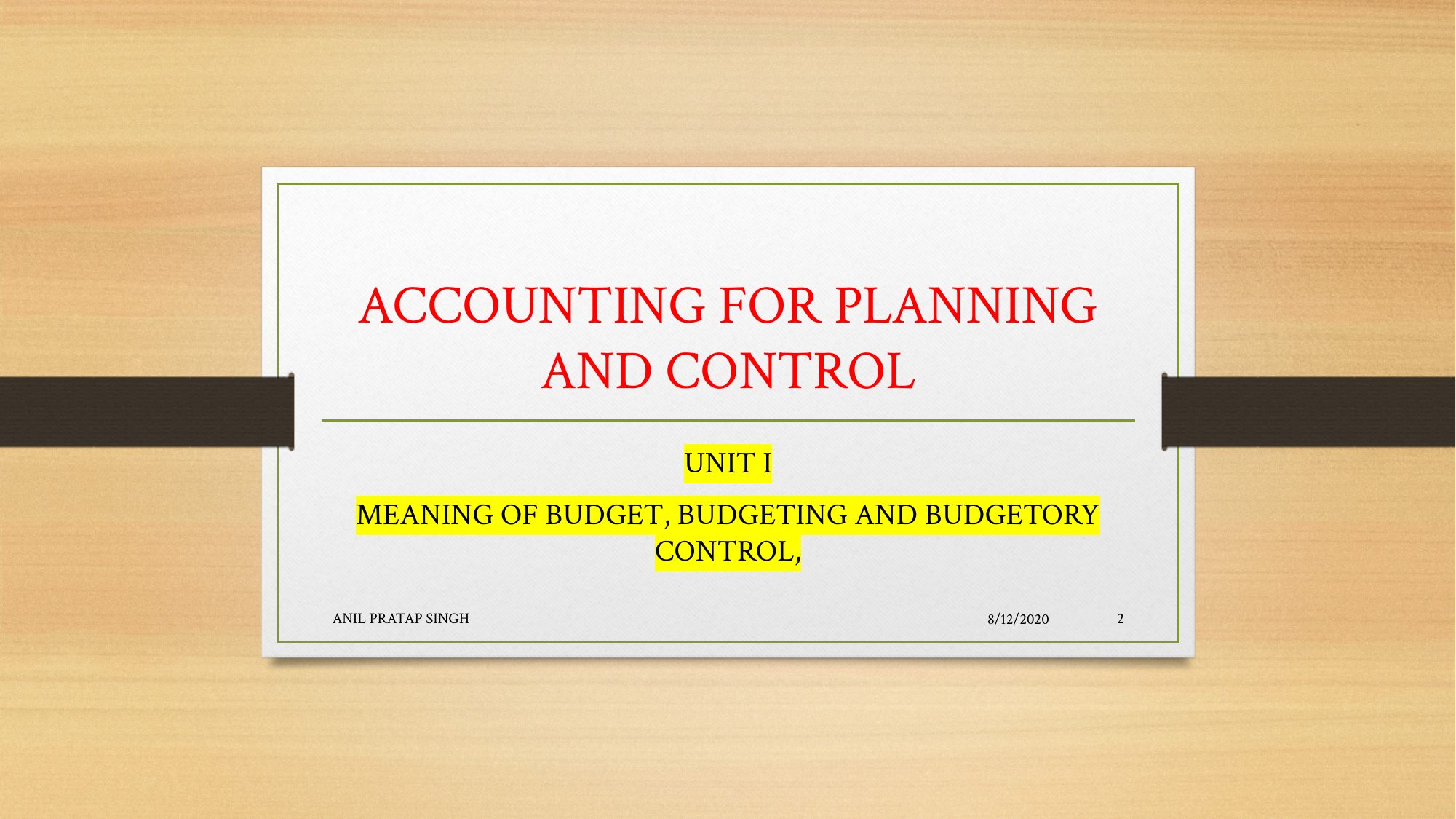

# ACCOUNTING FOR PLANNING AND CONTROL
UNIT I
MEANING OF BUDGET, BUDGETING AND BUDGETORY CONTROL,

ANIL PRATAP SINGH
8/12/2020
2